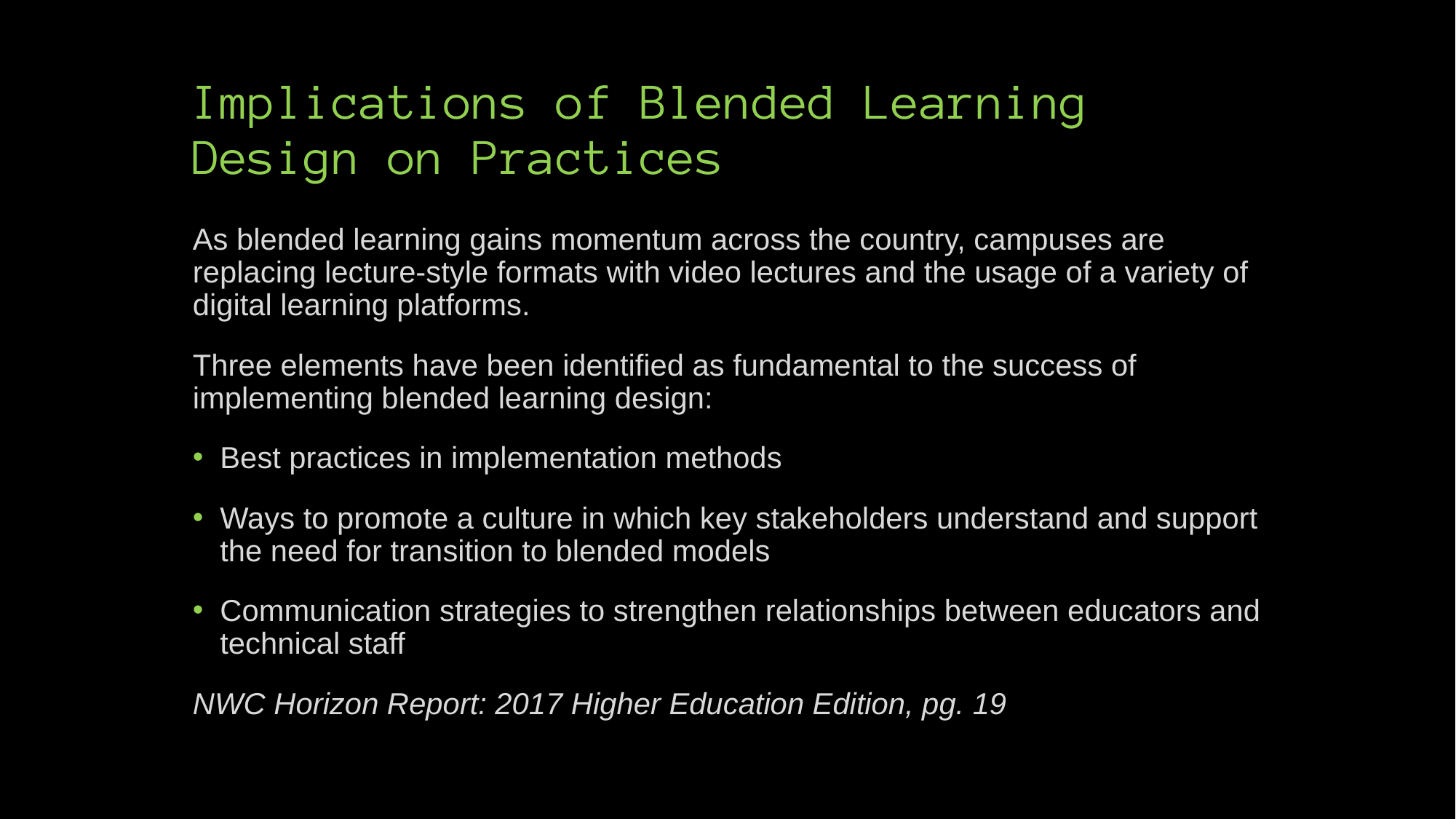

# Implications of Blended Learning Design on Practices
As blended learning gains momentum across the country, campuses are replacing lecture-style formats with video lectures and the usage of a variety of digital learning platforms.
Three elements have been identified as fundamental to the success of implementing blended learning design:
Best practices in implementation methods
Ways to promote a culture in which key stakeholders understand and support the need for transition to blended models
Communication strategies to strengthen relationships between educators and technical staff
NWC Horizon Report: 2017 Higher Education Edition, pg. 19